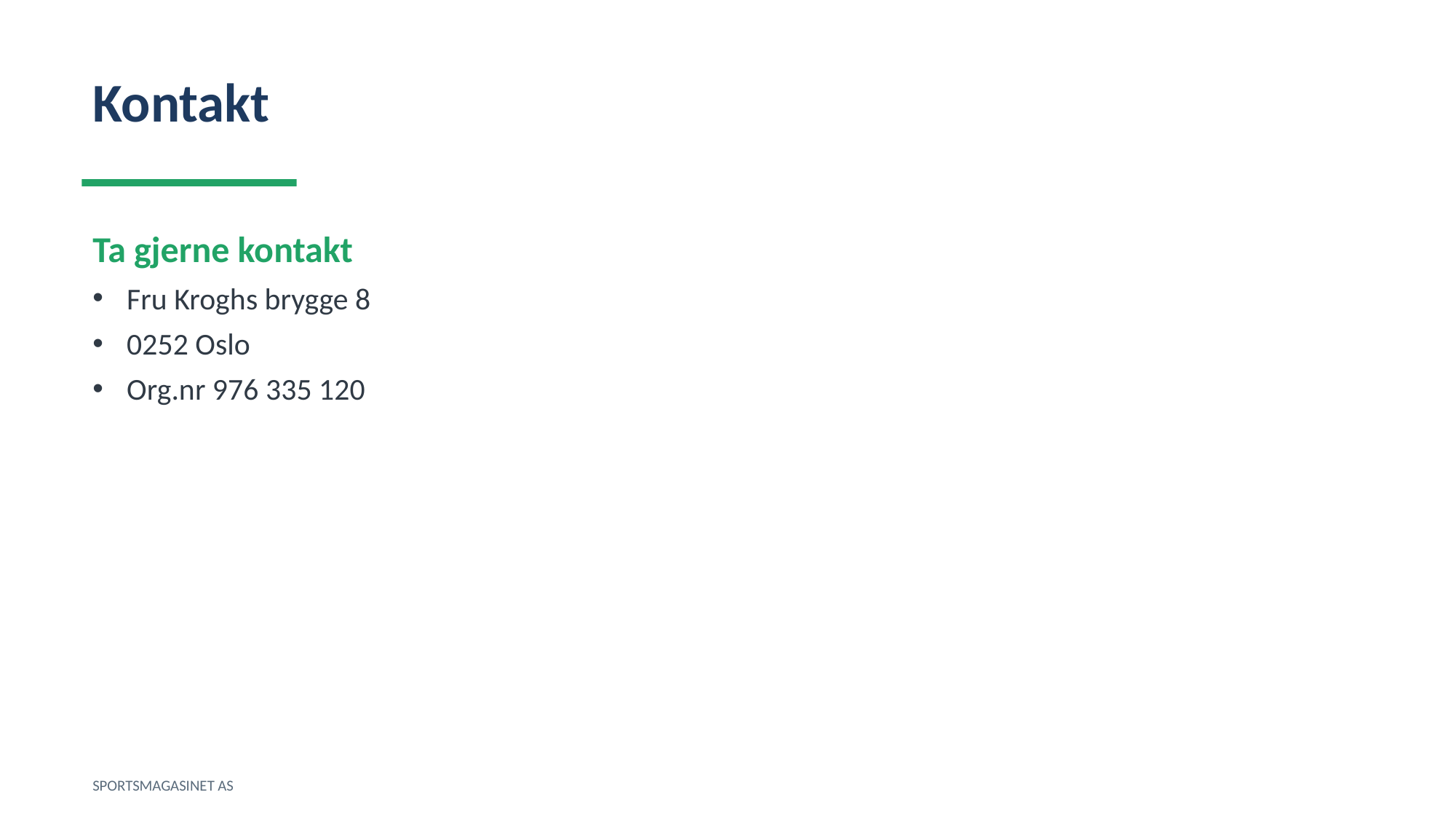

Kontakt

Ta gjerne kontakt
Fru Kroghs brygge 8
0252 Oslo
Org.nr 976 335 120
SPORTSMAGASINET AS